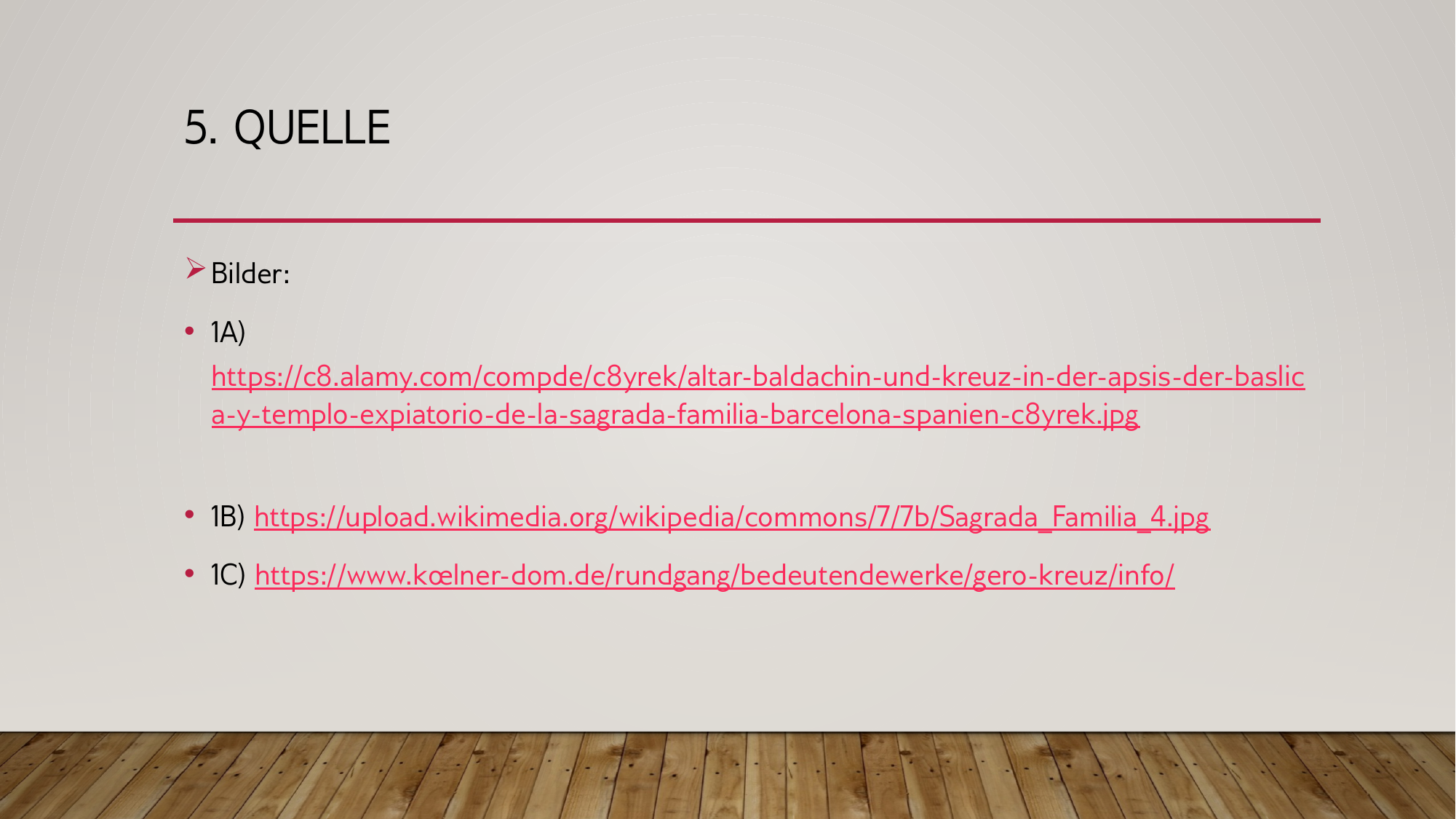

# 5. Quelle
Bilder:
1A) https://c8.alamy.com/compde/c8yrek/altar-baldachin-und-kreuz-in-der-apsis-der-baslica-y-templo-expiatorio-de-la-sagrada-familia-barcelona-spanien-c8yrek.jpg
1B) https://upload.wikimedia.org/wikipedia/commons/7/7b/Sagrada_Familia_4.jpg
1C) https://www.koelner-dom.de/rundgang/bedeutendewerke/gero-kreuz/info/